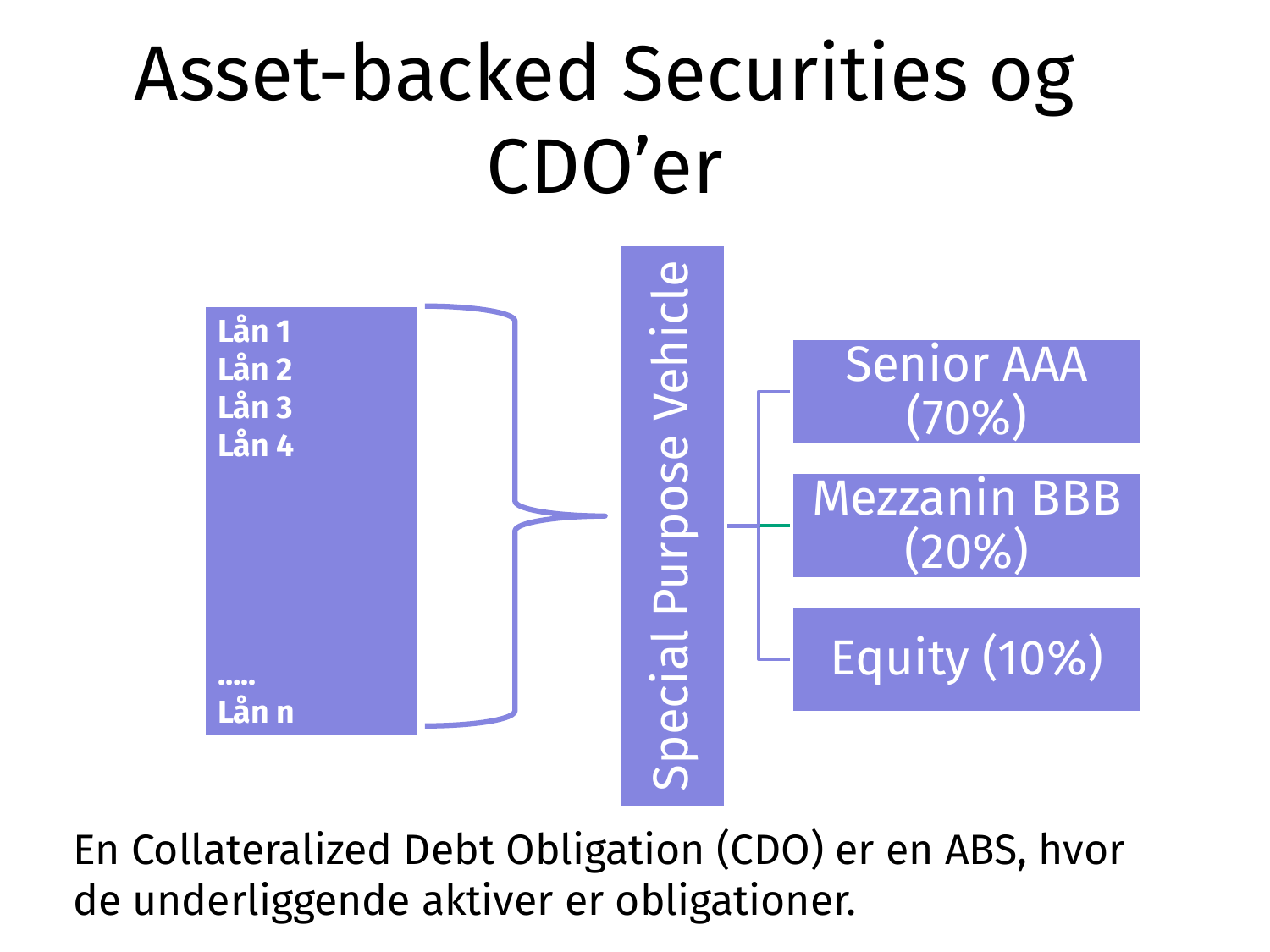

# Asset-backed Securities og CDO’er

Special Purpose Vehicle
Senior AAA (70%)
Mezzanin BBB (20%)
Equity (10%)
| Lån 1 Lån 2 Lån 3 Lån 4 ….. Lån n |
| --- |

En Collateralized Debt Obligation (CDO) er en ABS, hvor
de underliggende aktiver er obligationer.